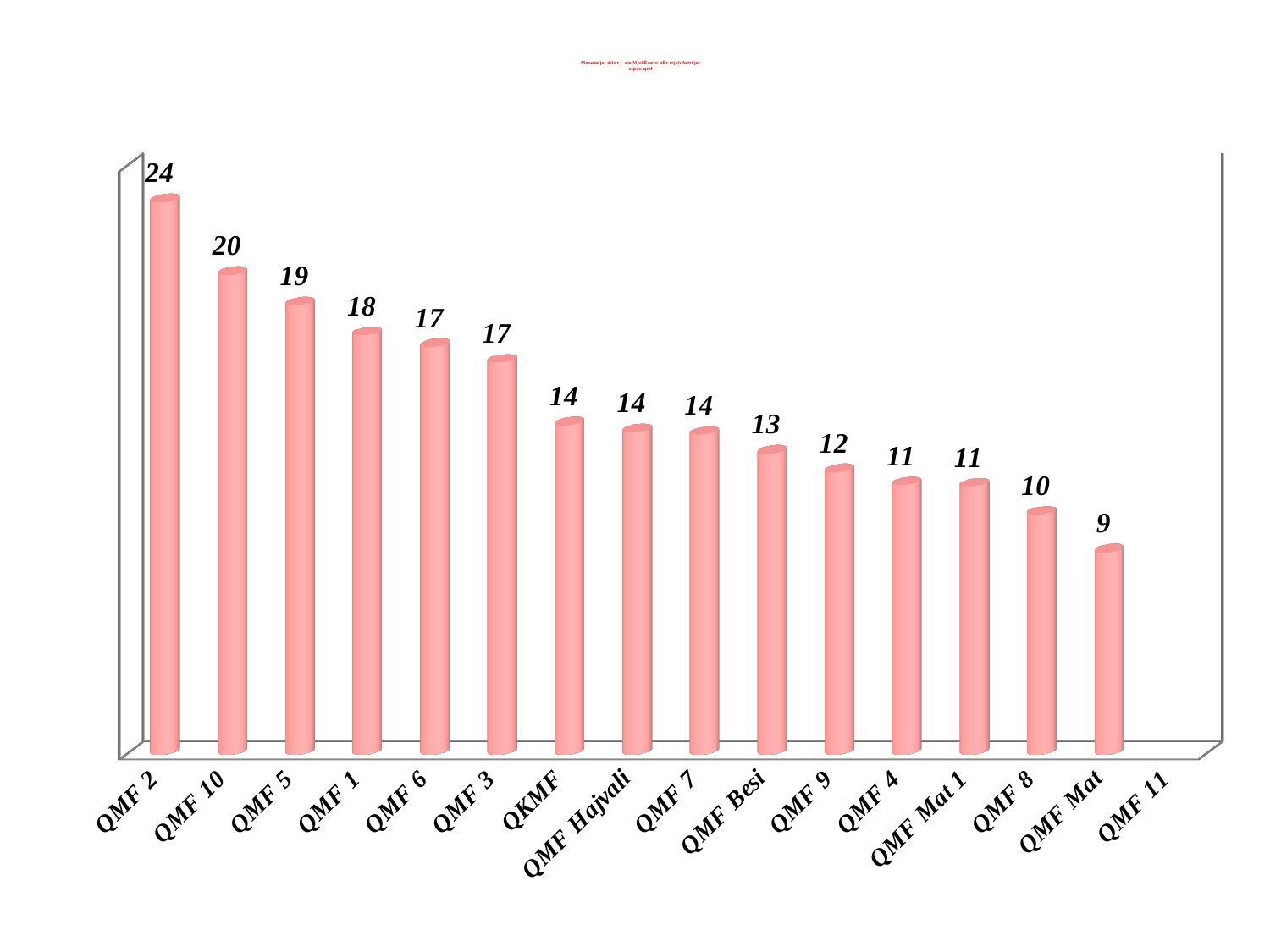

# Mesatarja  ditor I  viz.MjekËsore pËr mjek familjar sipas qmf

[unsupported chart]